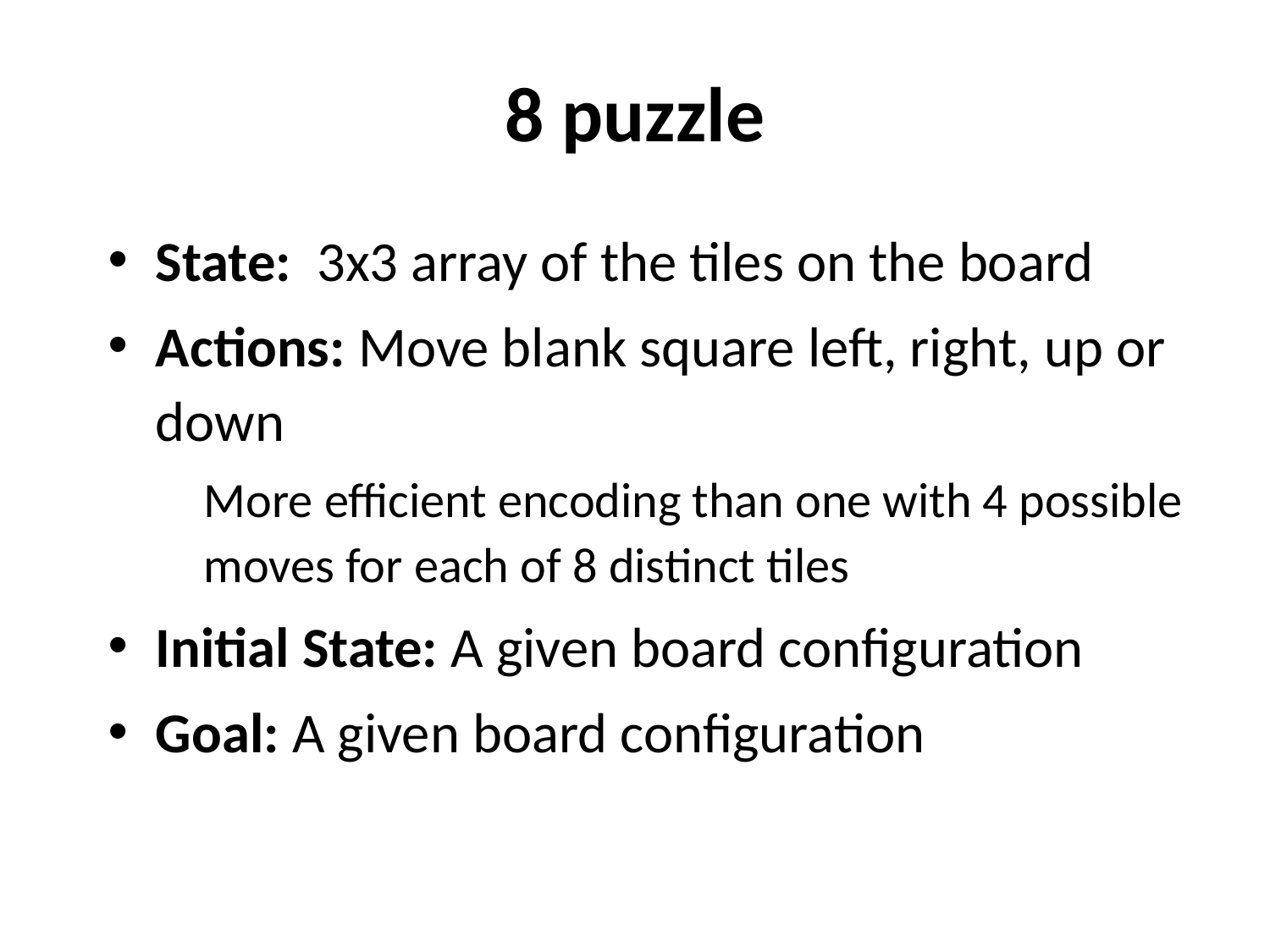

# 8 puzzle
State:  3x3 array of the tiles on the board
Actions: Move blank square left, right, up or down
More efficient encoding than one with 4 possible moves for each of 8 distinct tiles
Initial State: A given board configuration
Goal: A given board configuration